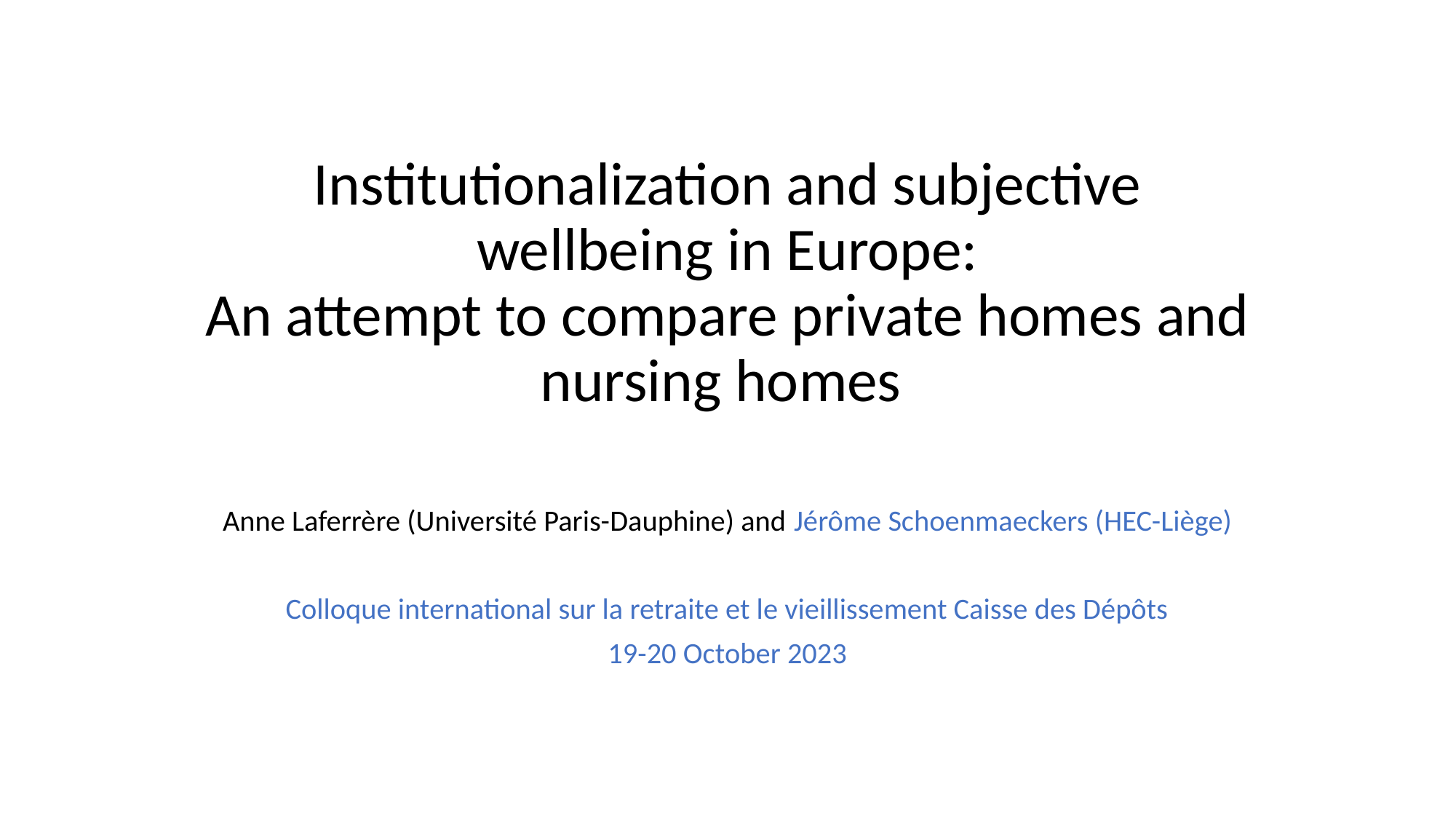

# Institutionalization and subjective wellbeing in Europe: An attempt to compare private homes and nursing homes
Anne Laferrère (Université Paris-Dauphine) and Jérôme Schoenmaeckers (HEC-Liège)

Colloque international sur la retraite et le vieillissement Caisse des Dépôts
19-20 October 2023